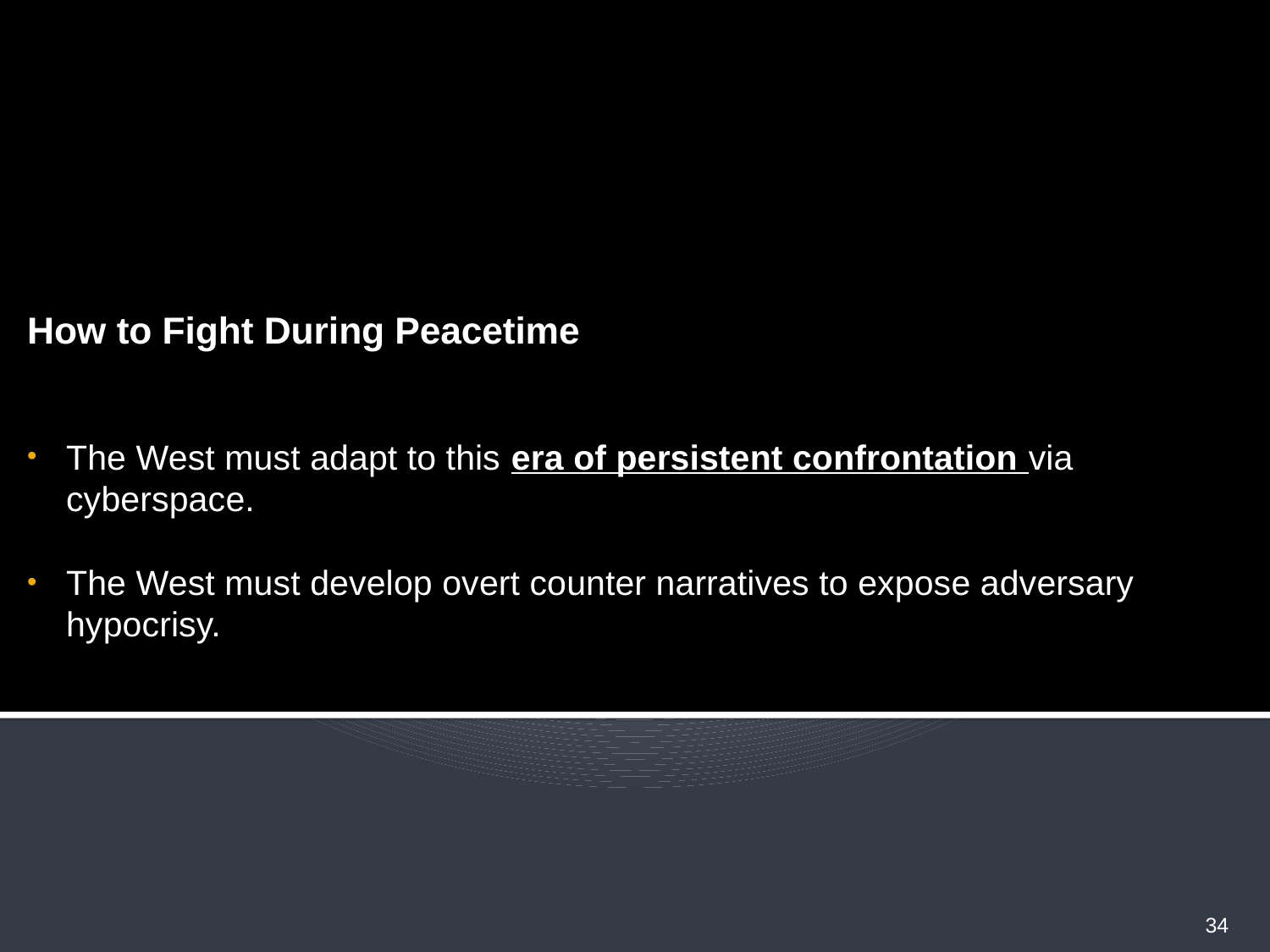

How to Fight During Peacetime

The West must adapt to this era of persistent confrontation via cyberspace.

The West must develop overt counter narratives to expose adversary hypocrisy.

34